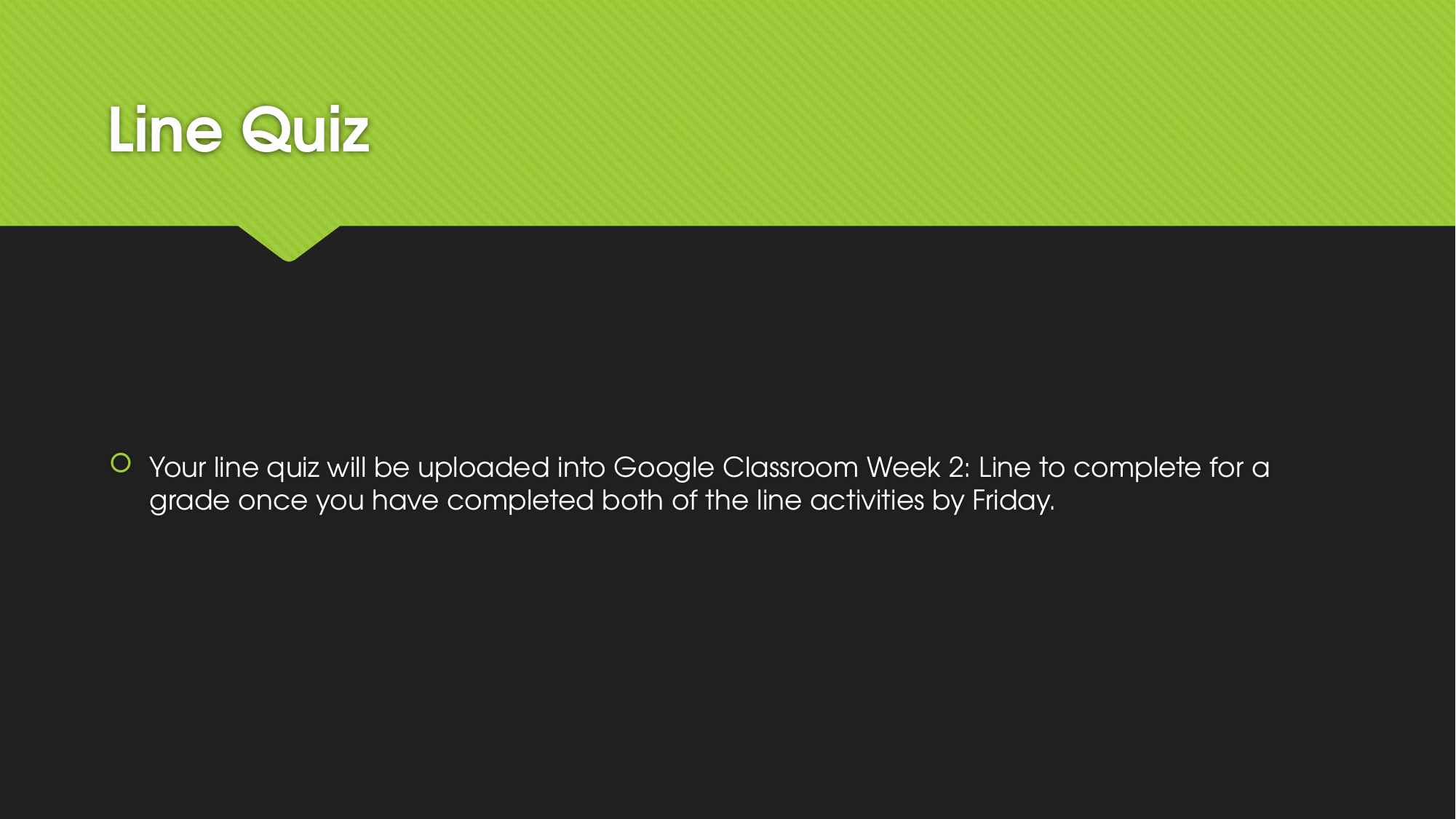

# Line Quiz
Your line quiz will be uploaded into Google Classroom Week 2: Line to complete for a grade once you have completed both of the line activities by Friday.